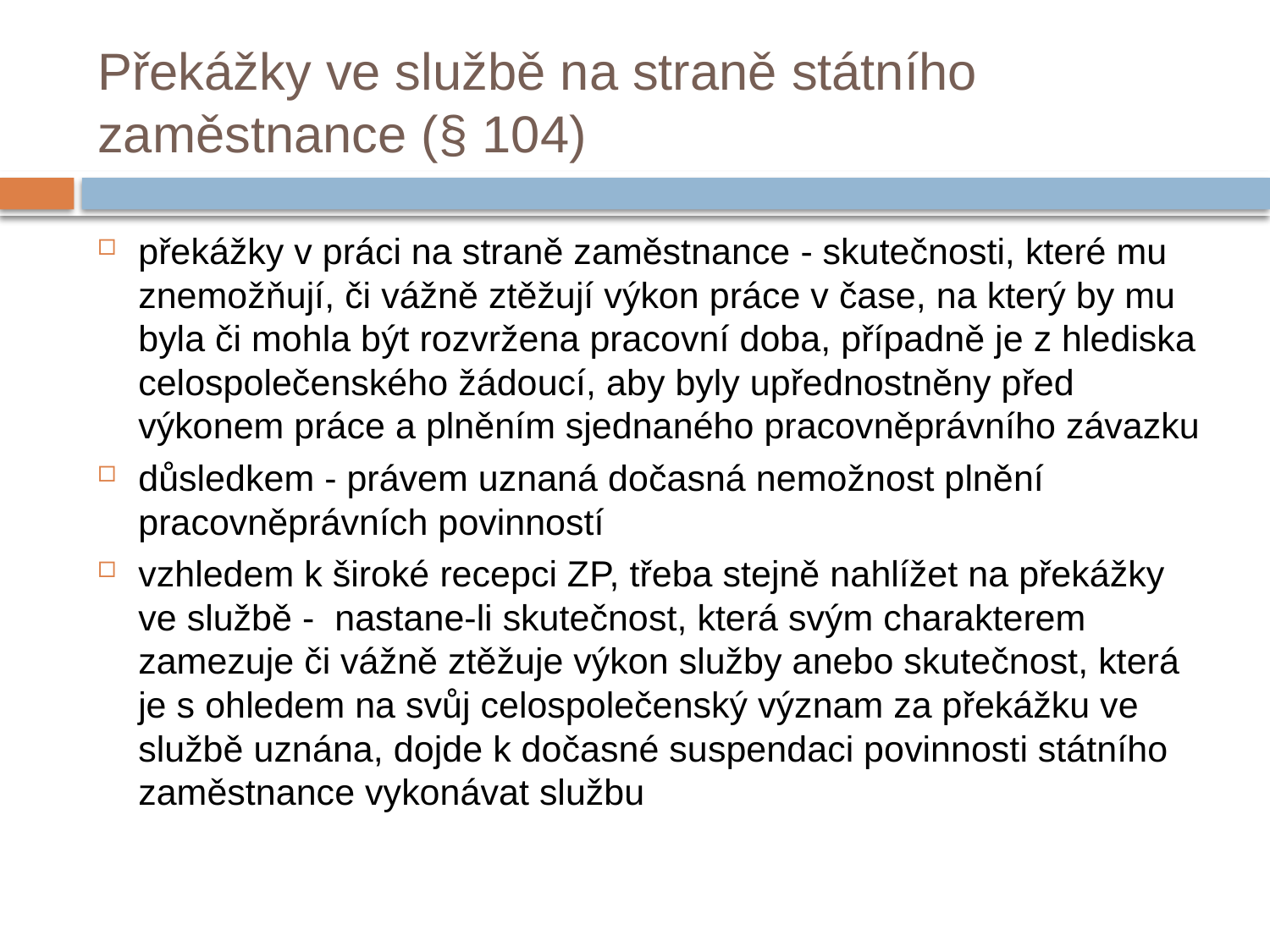

# Překážky ve službě na straně státního zaměstnance (§ 104)
překážky v práci na straně zaměstnance - skutečnosti, které mu znemožňují, či vážně ztěžují výkon práce v čase, na který by mu byla či mohla být rozvržena pracovní doba, případně je z hlediska celospolečenského žádoucí, aby byly upřednostněny před výkonem práce a plněním sjednaného pracovněprávního závazku
důsledkem - právem uznaná dočasná nemožnost plnění pracovněprávních povinností
vzhledem k široké recepci ZP, třeba stejně nahlížet na překážky ve službě -  nastane-li skutečnost, která svým charakterem zamezuje či vážně ztěžuje výkon služby anebo skutečnost, která je s ohledem na svůj celospolečenský význam za překážku ve službě uznána, dojde k dočasné suspendaci povinnosti státního zaměstnance vykonávat službu